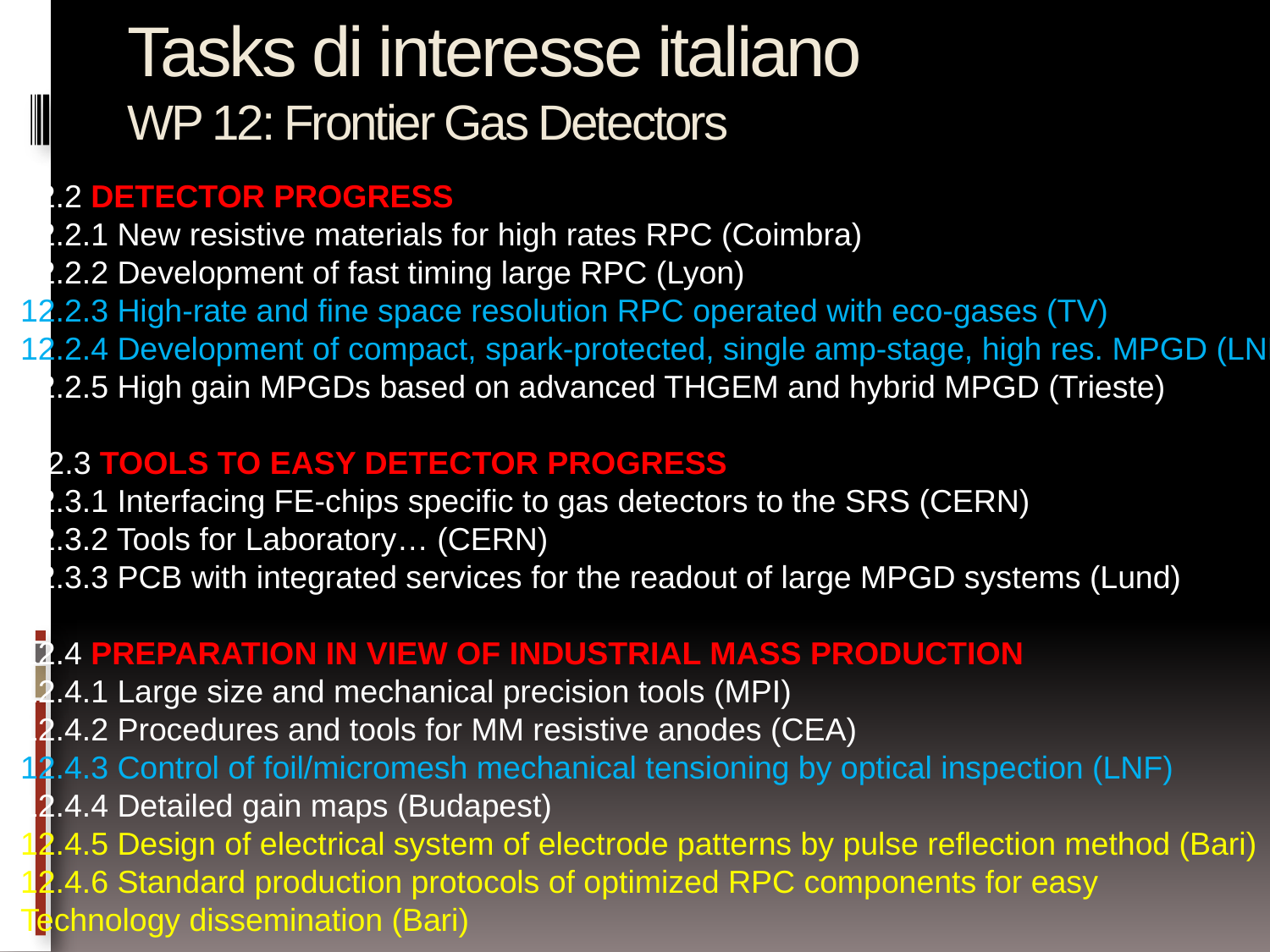

# Tasks di interesse italiano WP 12: Frontier Gas Detectors
12.2 DETECTOR PROGRESS
12.2.1 New resistive materials for high rates RPC (Coimbra)
12.2.2 Development of fast timing large RPC (Lyon)
12.2.3 High-rate and fine space resolution RPC operated with eco-gases (TV)
12.2.4 Development of compact, spark-protected, single amp-stage, high res. MPGD (LNF)
12.2.5 High gain MPGDs based on advanced THGEM and hybrid MPGD (Trieste)

 12.3 TOOLS TO EASY DETECTOR PROGRESS
12.3.1 Interfacing FE-chips specific to gas detectors to the SRS (CERN)
12.3.2 Tools for Laboratory… (CERN)
12.3.3 PCB with integrated services for the readout of large MPGD systems (Lund)

12.4 PREPARATION IN VIEW OF INDUSTRIAL MASS PRODUCTION
12.4.1 Large size and mechanical precision tools (MPI)
12.4.2 Procedures and tools for MM resistive anodes (CEA)
12.4.3 Control of foil/micromesh mechanical tensioning by optical inspection (LNF)
12.4.4 Detailed gain maps (Budapest)
12.4.5 Design of electrical system of electrode patterns by pulse reflection method (Bari)
12.4.6 Standard production protocols of optimized RPC components for easy
Technology dissemination (Bari)